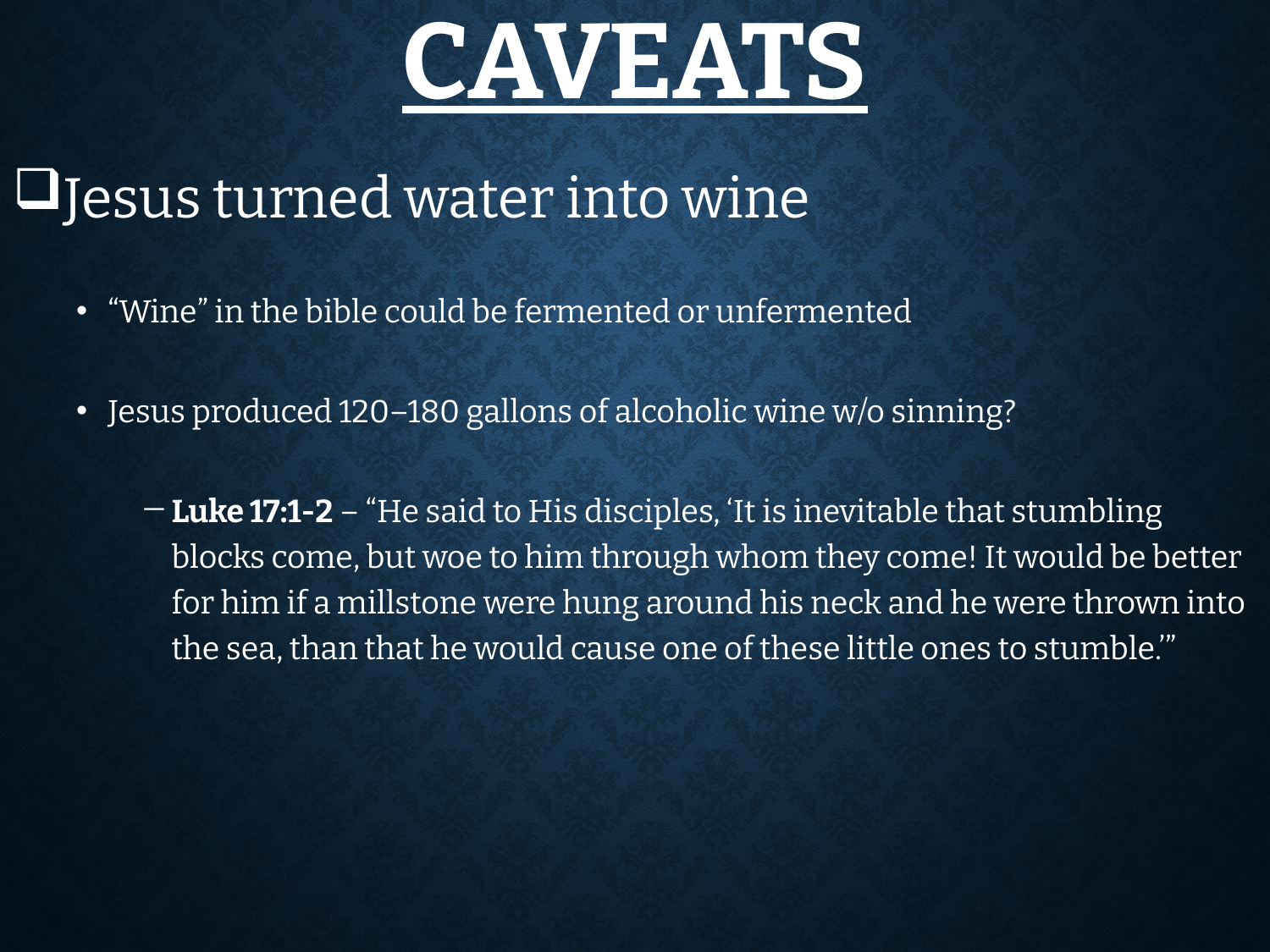

# Caveats
Jesus turned water into wine

“Wine” in the bible could be fermented or unfermented

Jesus produced 120–180 gallons of alcoholic wine w/o sinning?

Luke 17:1-2 – “He said to His disciples, ‘It is inevitable that stumbling blocks come, but woe to him through whom they come! It would be better for him if a millstone were hung around his neck and he were thrown into the sea, than that he would cause one of these little ones to stumble.’”